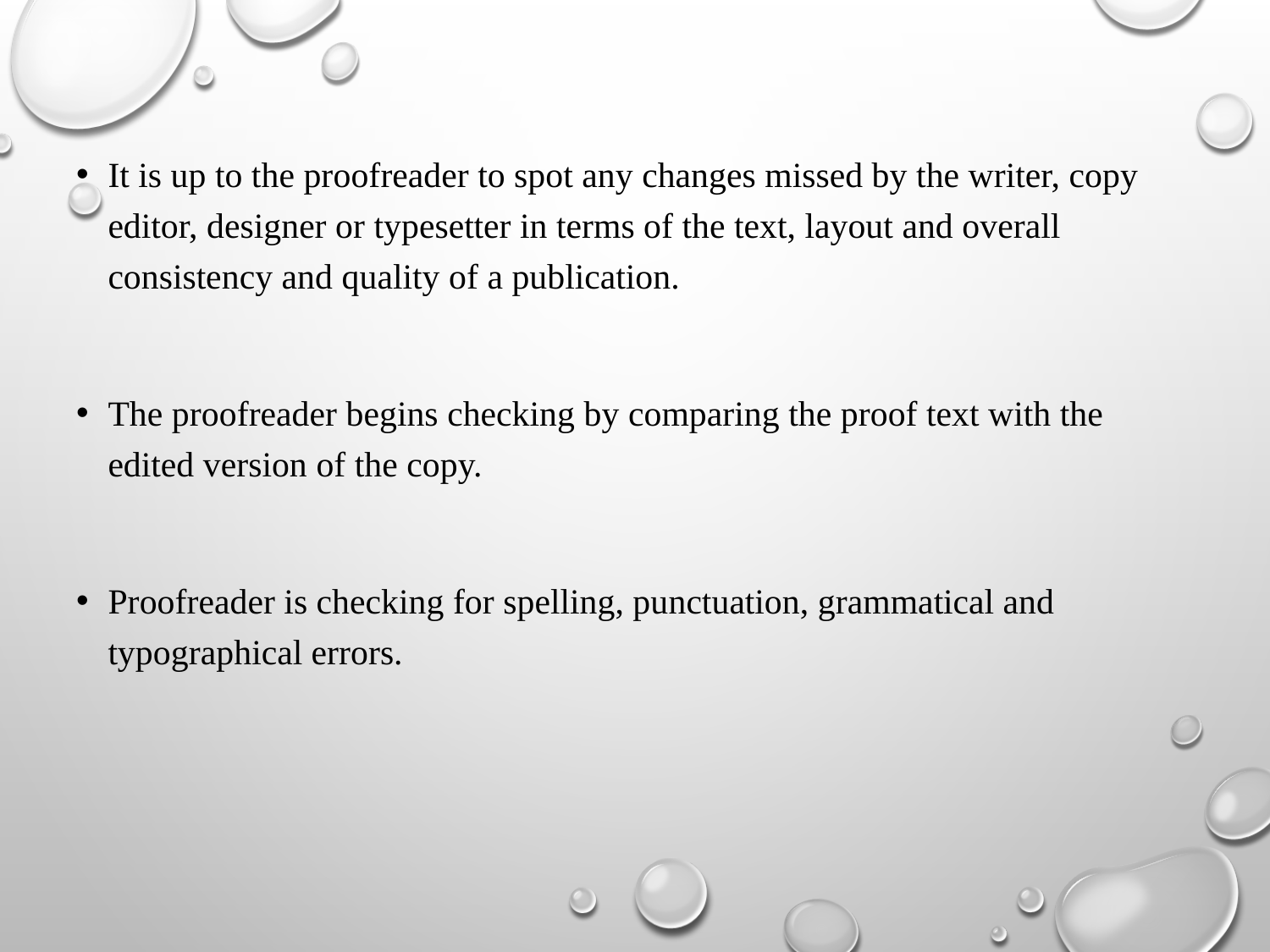

#
It is up to the proofreader to spot any changes missed by the writer, copy editor, designer or typesetter in terms of the text, layout and overall consistency and quality of a publication.

The proofreader begins checking by comparing the proof text with the edited version of the copy.

Proofreader is checking for spelling, punctuation, grammatical and typographical errors.